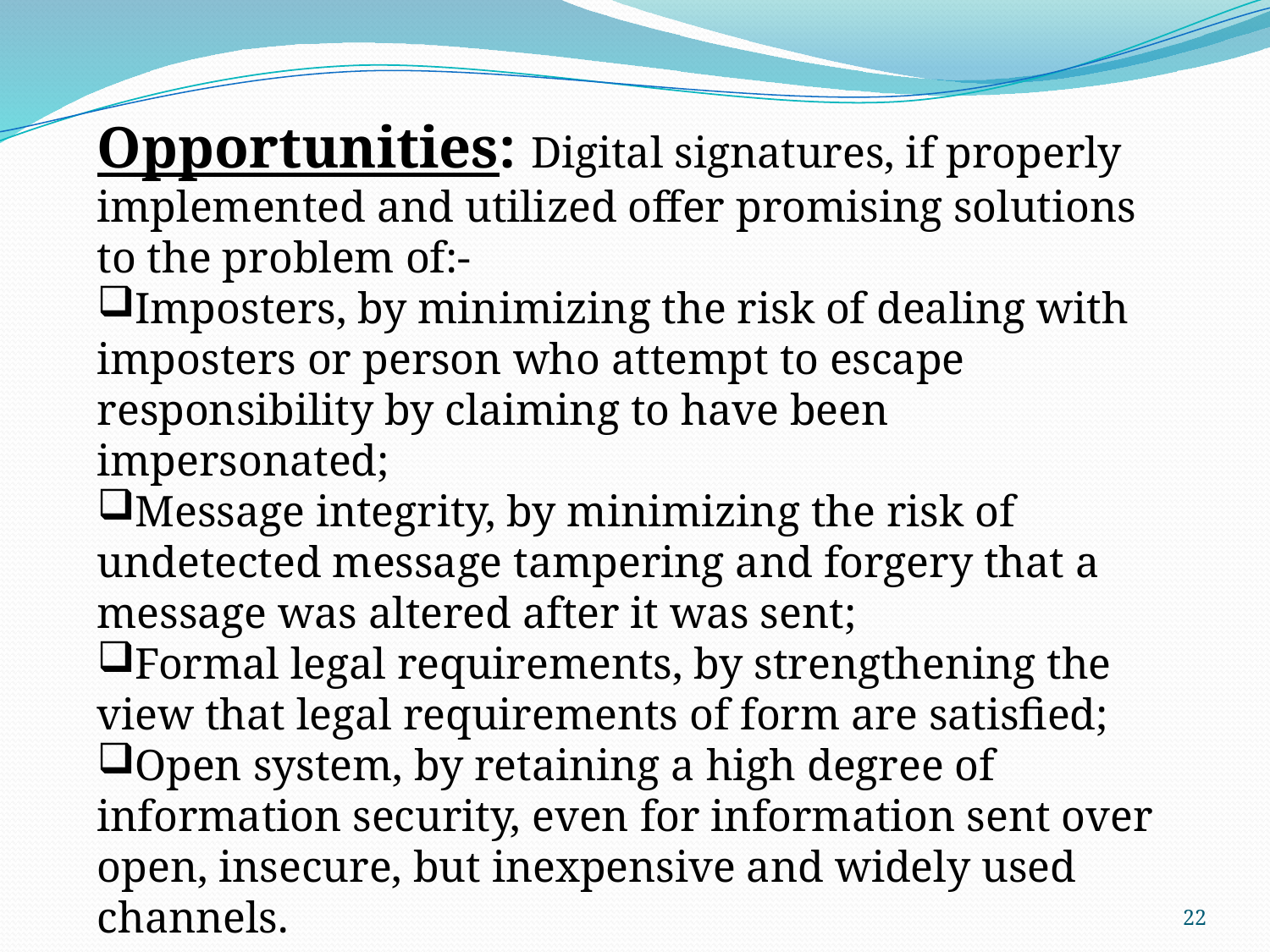

Opportunities: Digital signatures, if properly implemented and utilized offer promising solutions to the problem of:-
Imposters, by minimizing the risk of dealing with imposters or person who attempt to escape responsibility by claiming to have been impersonated;
Message integrity, by minimizing the risk of undetected message tampering and forgery that a message was altered after it was sent;
Formal legal requirements, by strengthening the view that legal requirements of form are satisfied;
Open system, by retaining a high degree of information security, even for information sent over open, insecure, but inexpensive and widely used channels.
22